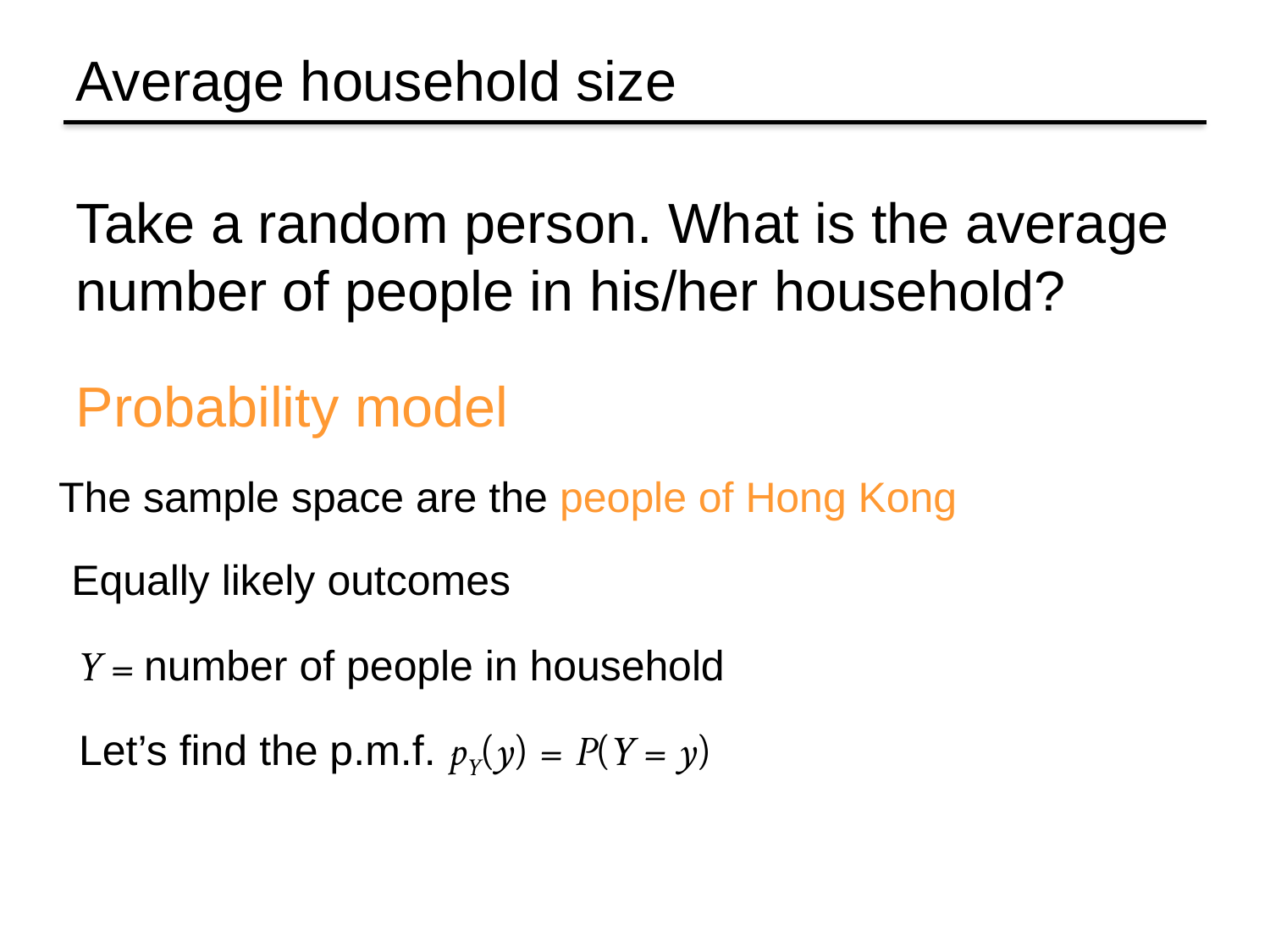

# Average household size
Take a random person. What is the average number of people in his/her household?
Probability model
The sample space are the people of Hong Kong
Equally likely outcomes
Y = number of people in household
Let’s find the p.m.f. pY(y) = P(Y = y)